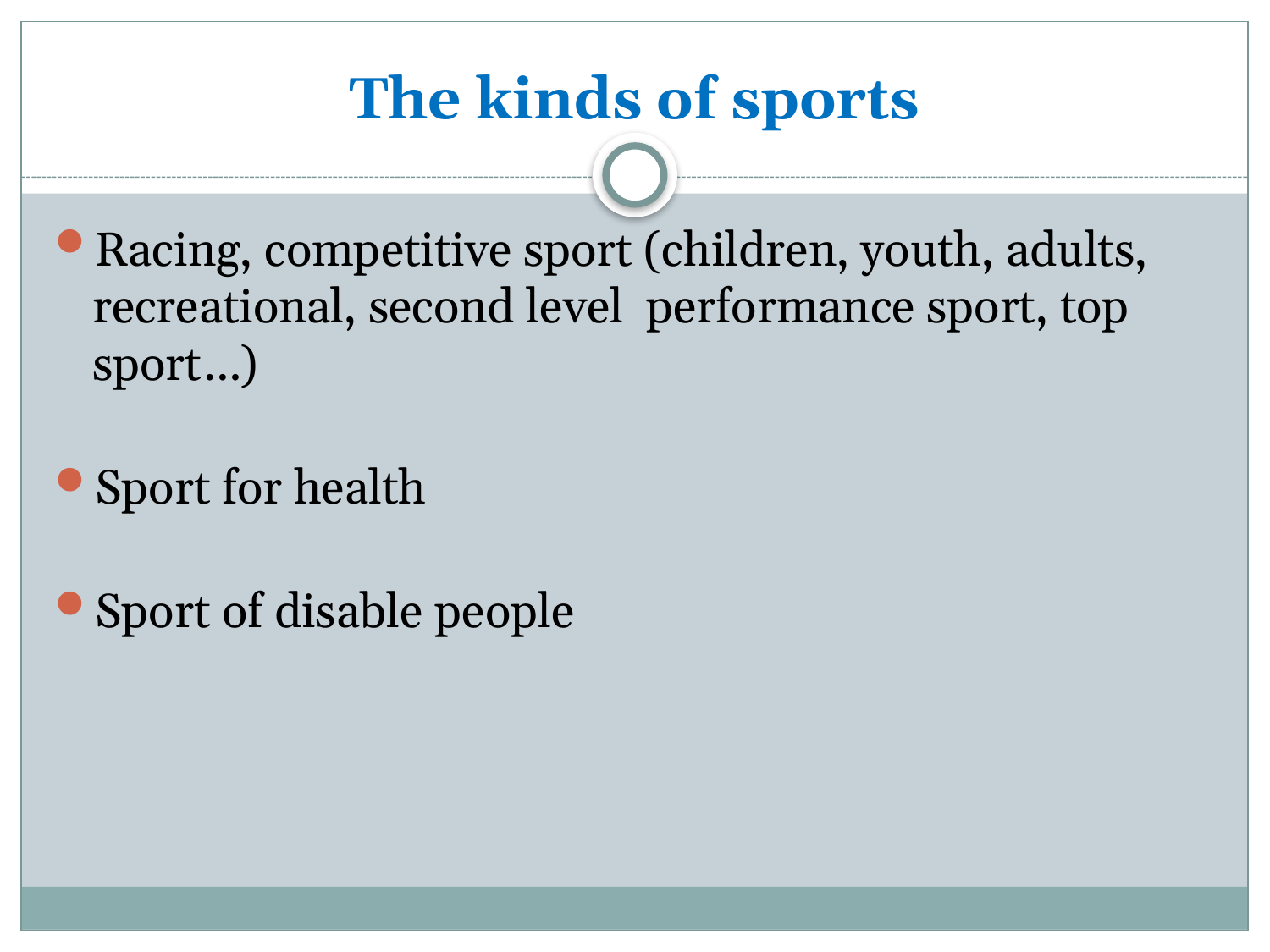

# The kinds of sports
Racing, competitive sport (children, youth, adults, recreational, second level  performance sport, top sport…)
Sport for health
Sport of disable people